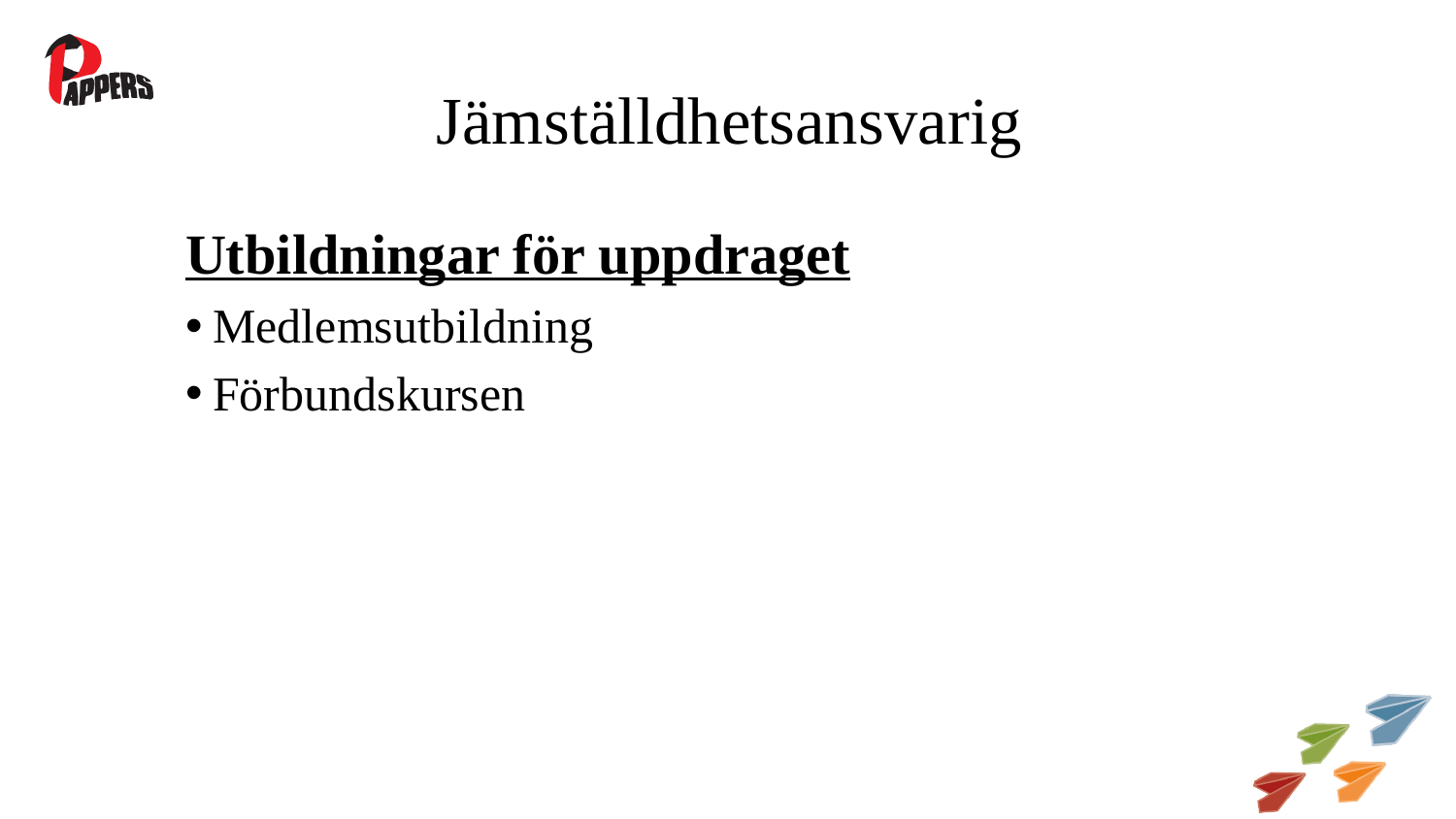

# Jämställdhetsansvarig
Utbildningar för uppdraget
Medlemsutbildning
Förbundskursen